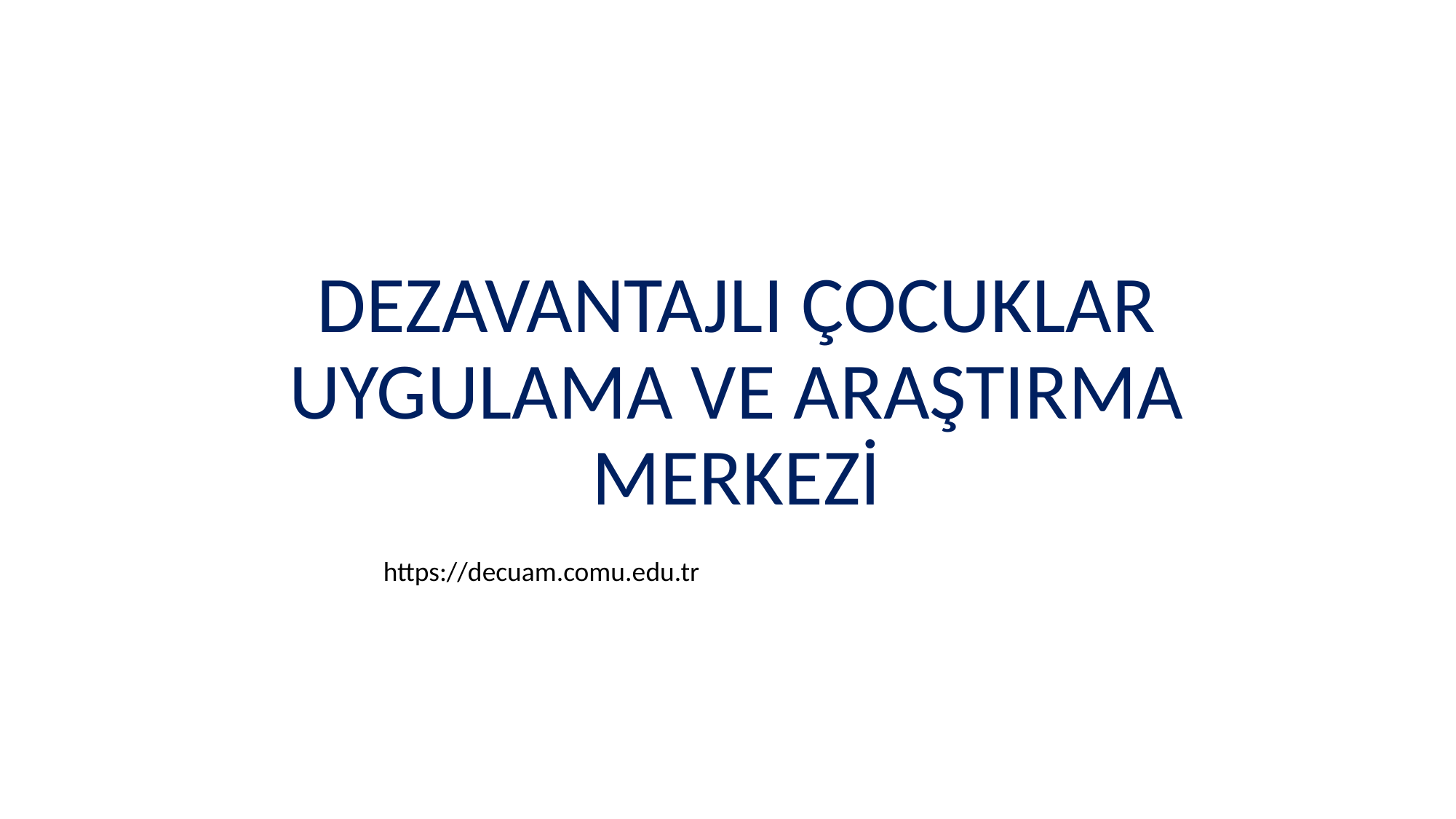

DEZAVANTAJLI ÇOCUKLAR UYGULAMA VE ARAŞTIRMA MERKEZİ
https://decuam.comu.edu.tr